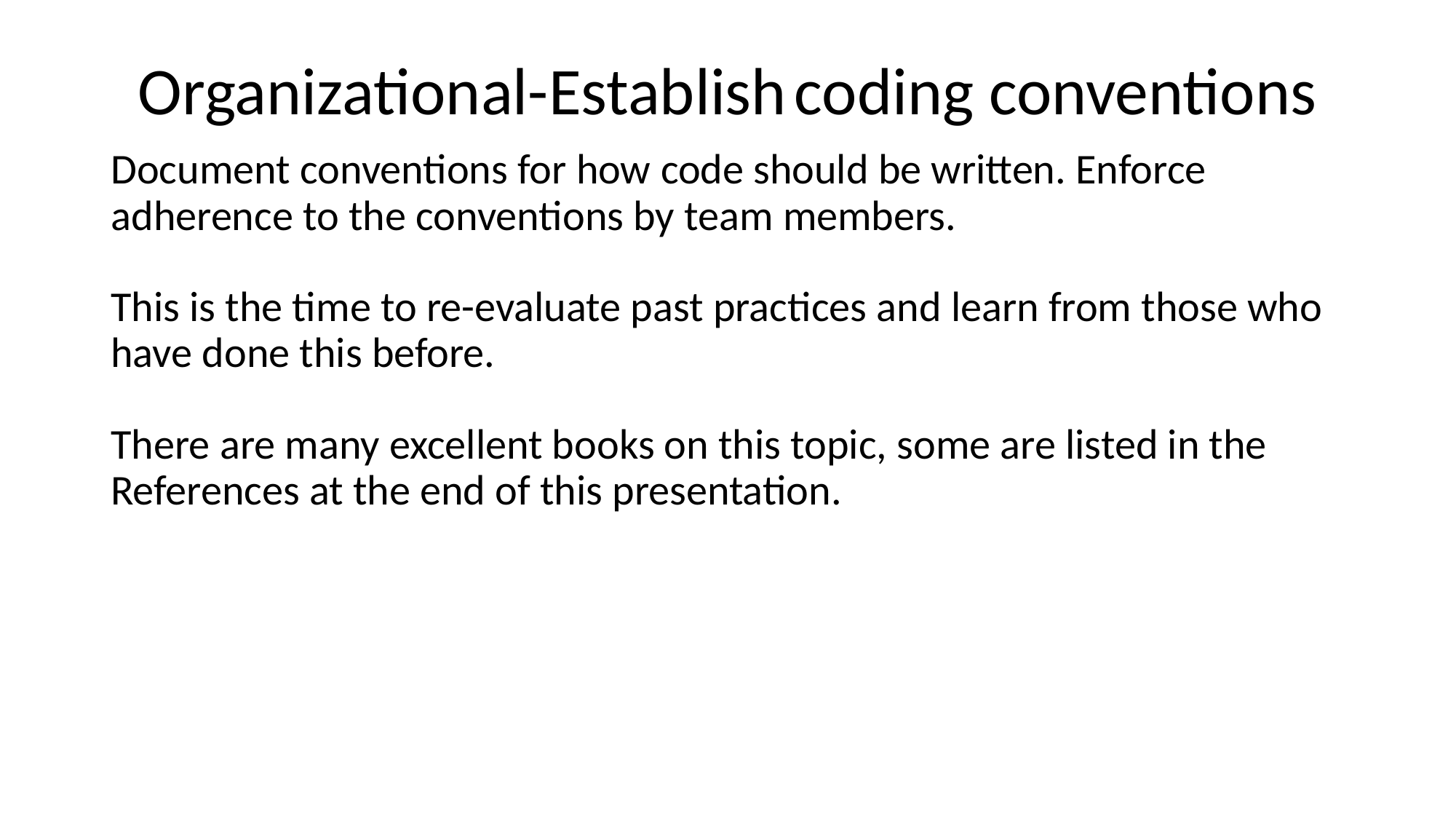

# Organizational-Establish coding conventions
Document conventions for how code should be written. Enforce adherence to the conventions by team members.

This is the time to re-evaluate past practices and learn from those who have done this before.

There are many excellent books on this topic, some are listed in the References at the end of this presentation.